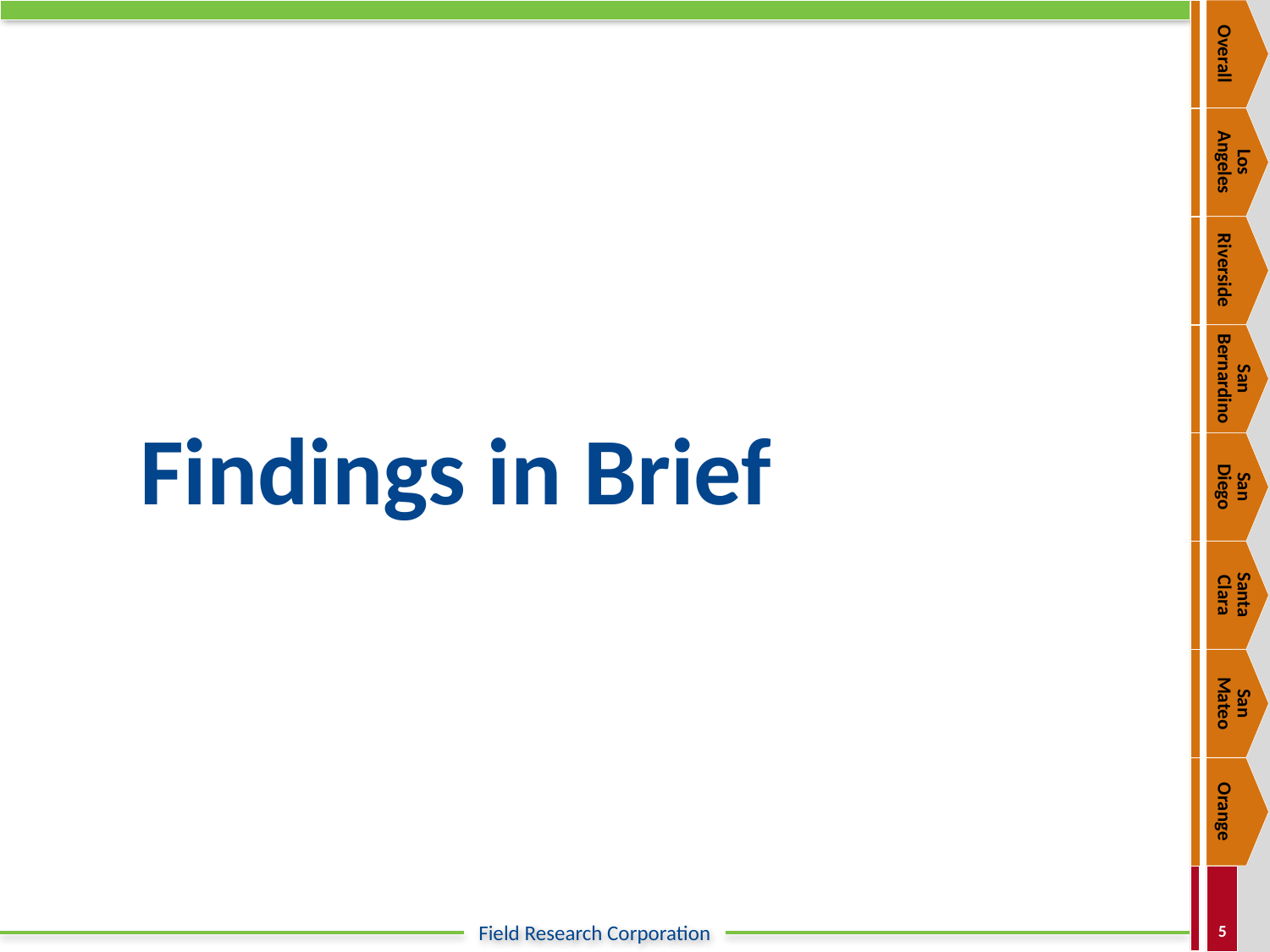

Overall
Los
Angeles
Riverside
San Bernardino
# Findings in Brief
San
Diego
Santa
Clara
San
Mateo
Orange